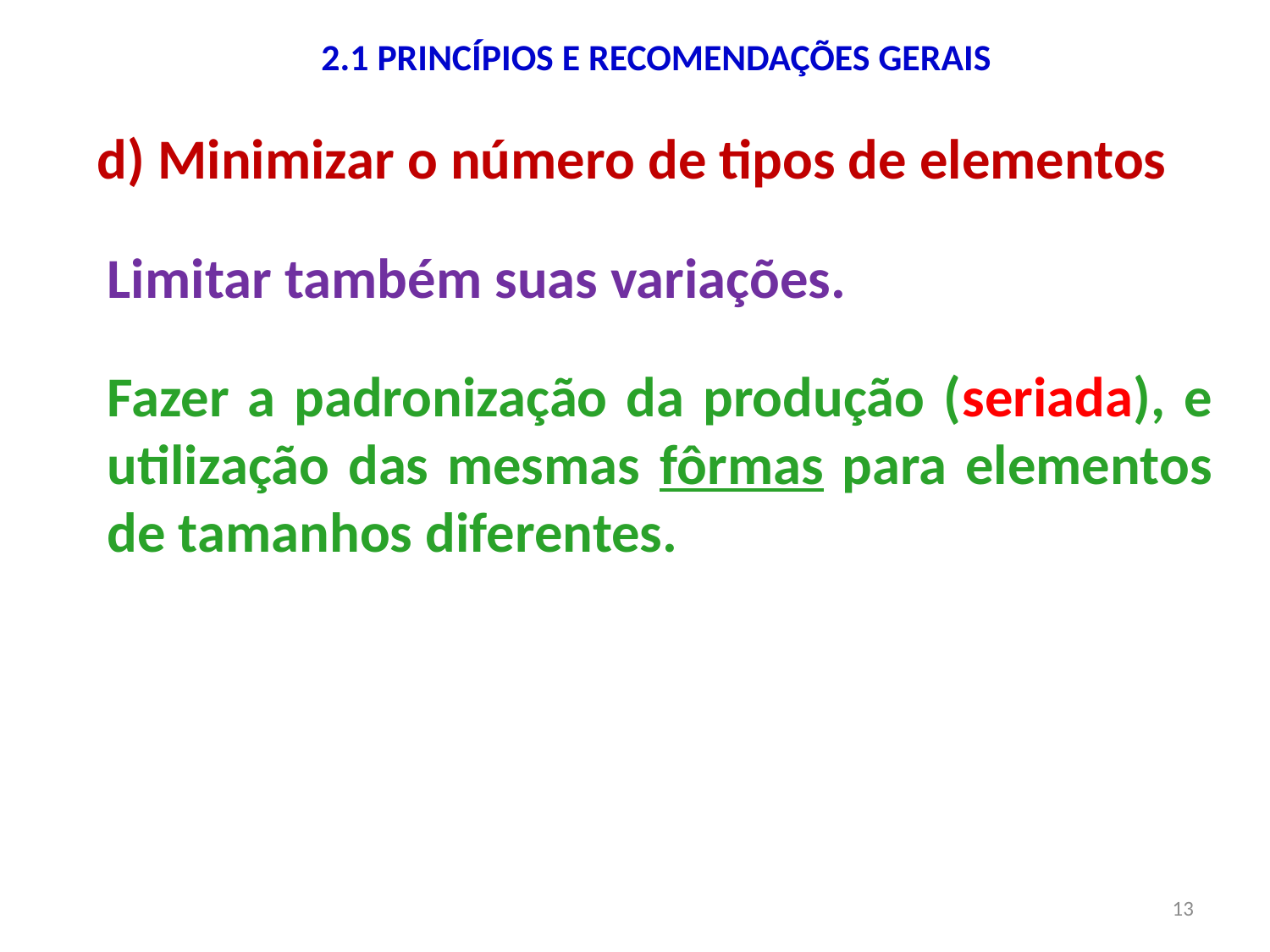

# 2.1 PRINCÍPIOS E RECOMENDAÇÕES GERAIS
d) Minimizar o número de tipos de elementos
Limitar também suas variações.

Fazer a padronização da produção (seriada), e utilização das mesmas fôrmas para elementos de tamanhos diferentes.
13